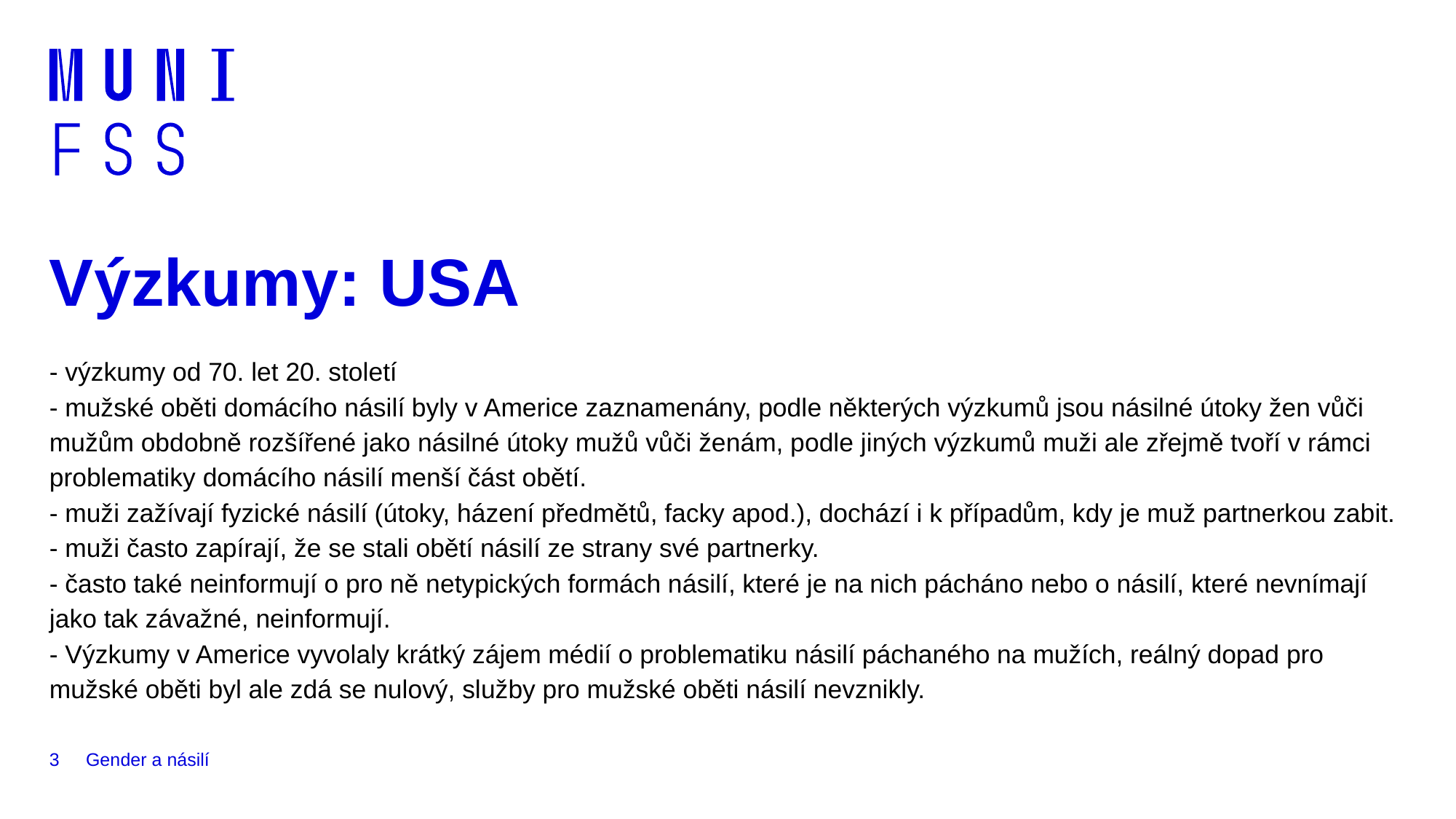

# Výzkumy: USA
- výzkumy od 70. let 20. století
- mužské oběti domácího násilí byly v Americe zaznamenány, podle některých výzkumů jsou násilné útoky žen vůči mužům obdobně rozšířené jako násilné útoky mužů vůči ženám, podle jiných výzkumů muži ale zřejmě tvoří v rámci problematiky domácího násilí menší část obětí.
- muži zažívají fyzické násilí (útoky, házení předmětů, facky apod.), dochází i k případům, kdy je muž partnerkou zabit.
- muži často zapírají, že se stali obětí násilí ze strany své partnerky.
- často také neinformují o pro ně netypických formách násilí, které je na nich pácháno nebo o násilí, které nevnímají jako tak závažné, neinformují.
- Výzkumy v Americe vyvolaly krátký zájem médií o problematiku násilí páchaného na mužích, reálný dopad pro mužské oběti byl ale zdá se nulový, služby pro mužské oběti násilí nevznikly.
3
Gender a násilí